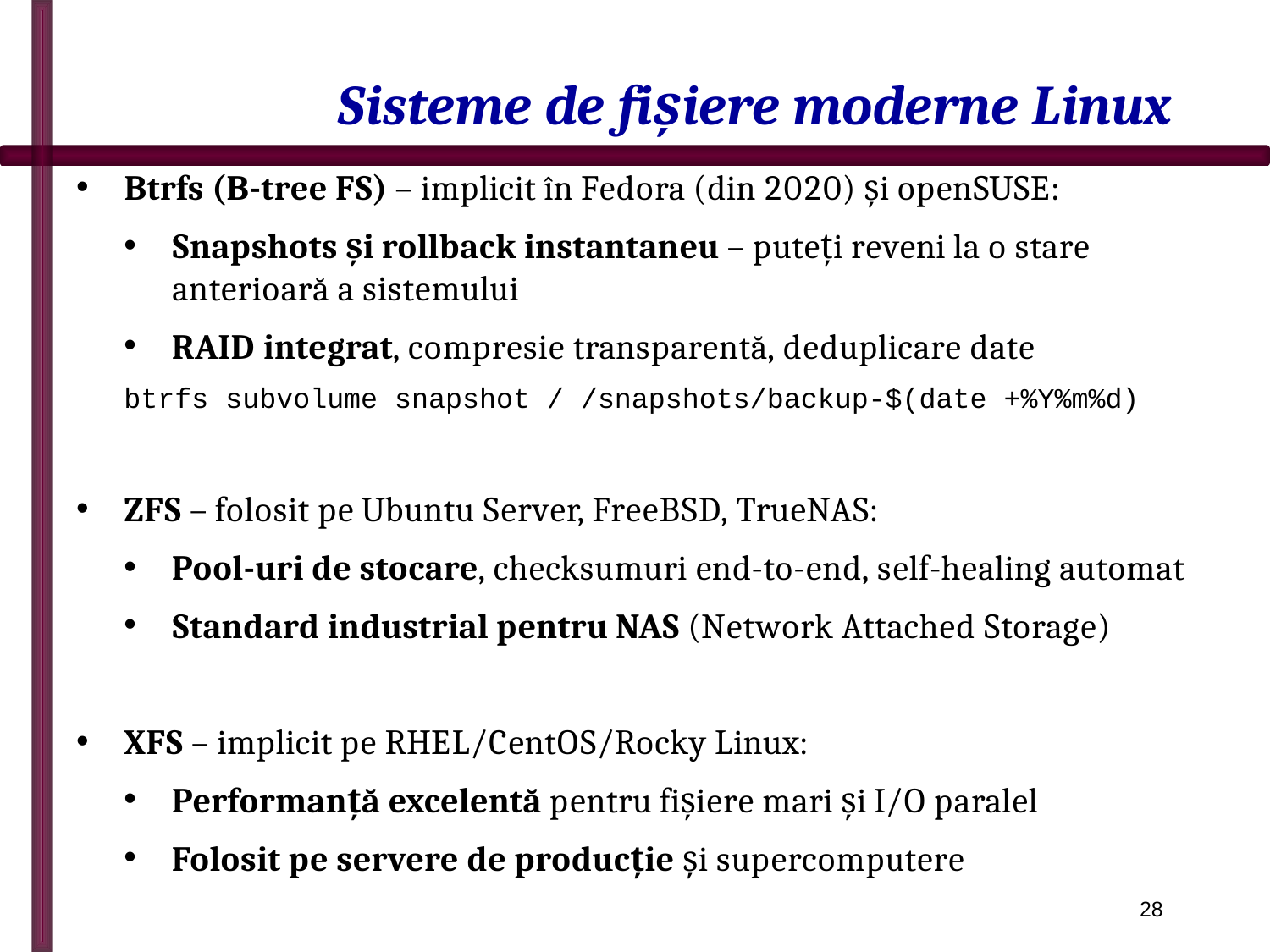

# Sisteme de fișiere moderne Linux
Btrfs (B-tree FS) – implicit în Fedora (din 2020) și openSUSE:
Snapshots și rollback instantaneu – puteți reveni la o stare anterioară a sistemului
RAID integrat, compresie transparentă, deduplicare date
btrfs subvolume snapshot / /snapshots/backup-$(date +%Y%m%d)

ZFS – folosit pe Ubuntu Server, FreeBSD, TrueNAS:
Pool-uri de stocare, checksumuri end-to-end, self-healing automat
Standard industrial pentru NAS (Network Attached Storage)

XFS – implicit pe RHEL/CentOS/Rocky Linux:
Performanță excelentă pentru fișiere mari și I/O paralel
Folosit pe servere de producție și supercomputere

⚠ ext3 este complet depășit! ext4 este minimul acceptat azi. Distribuțiile moderne migrează spre Btrfs/XFS.